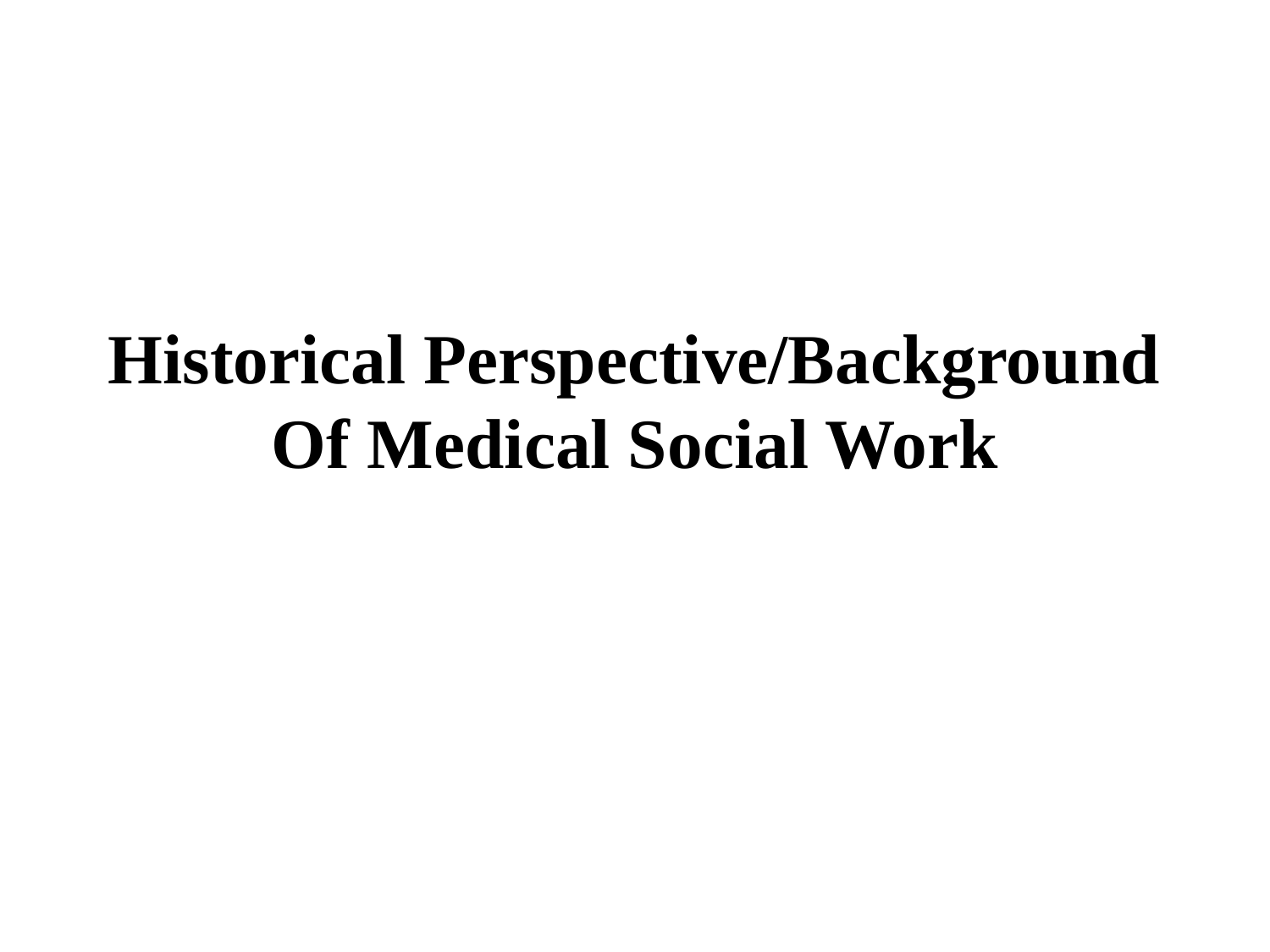

# Historical Perspective/Background Of Medical Social Work